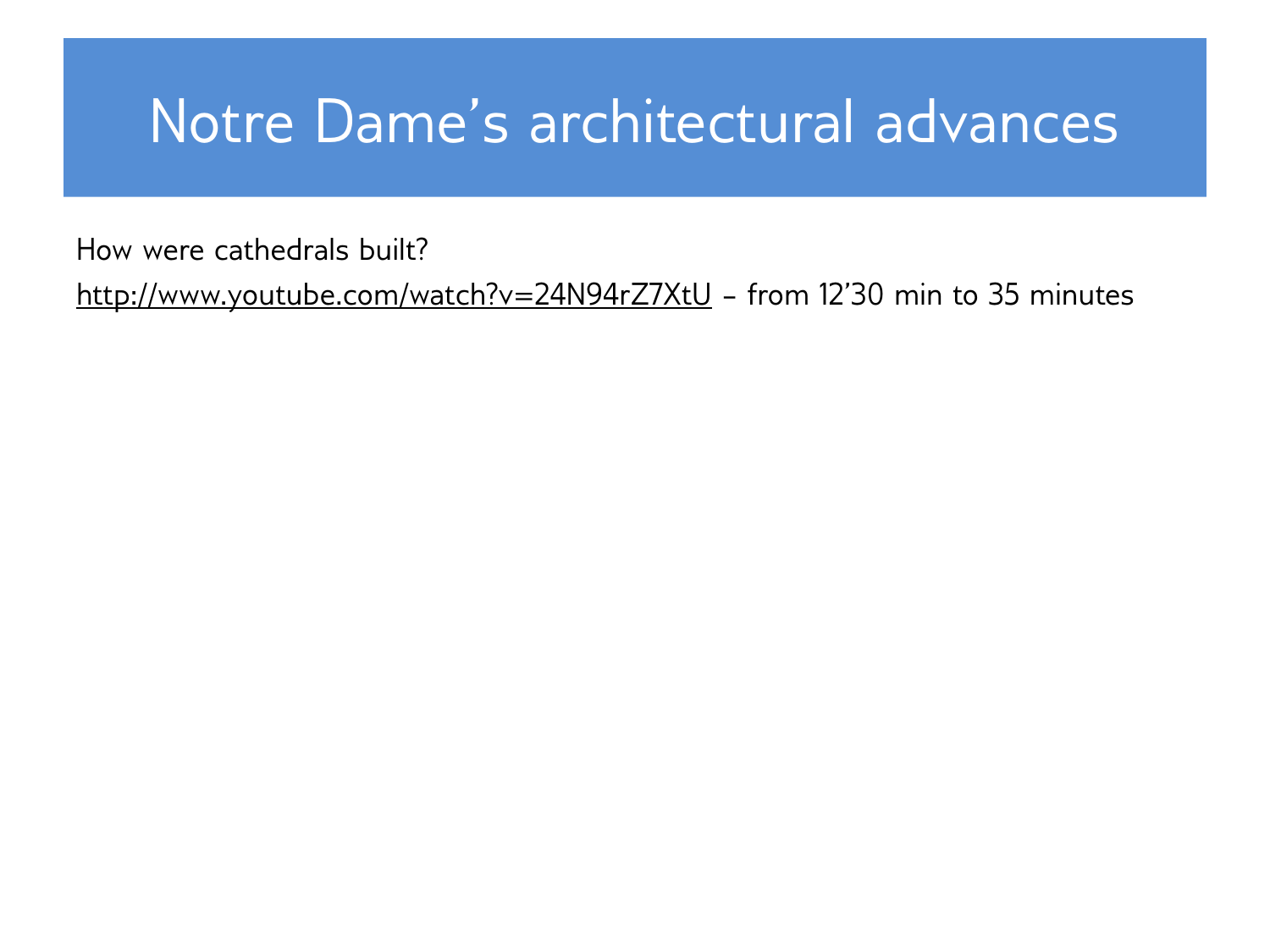

# Notre Dame’s architectural advances
How were cathedrals built?
http://www.youtube.com/watch?v=24N94rZ7XtU – from 12’30 min to 35 minutes